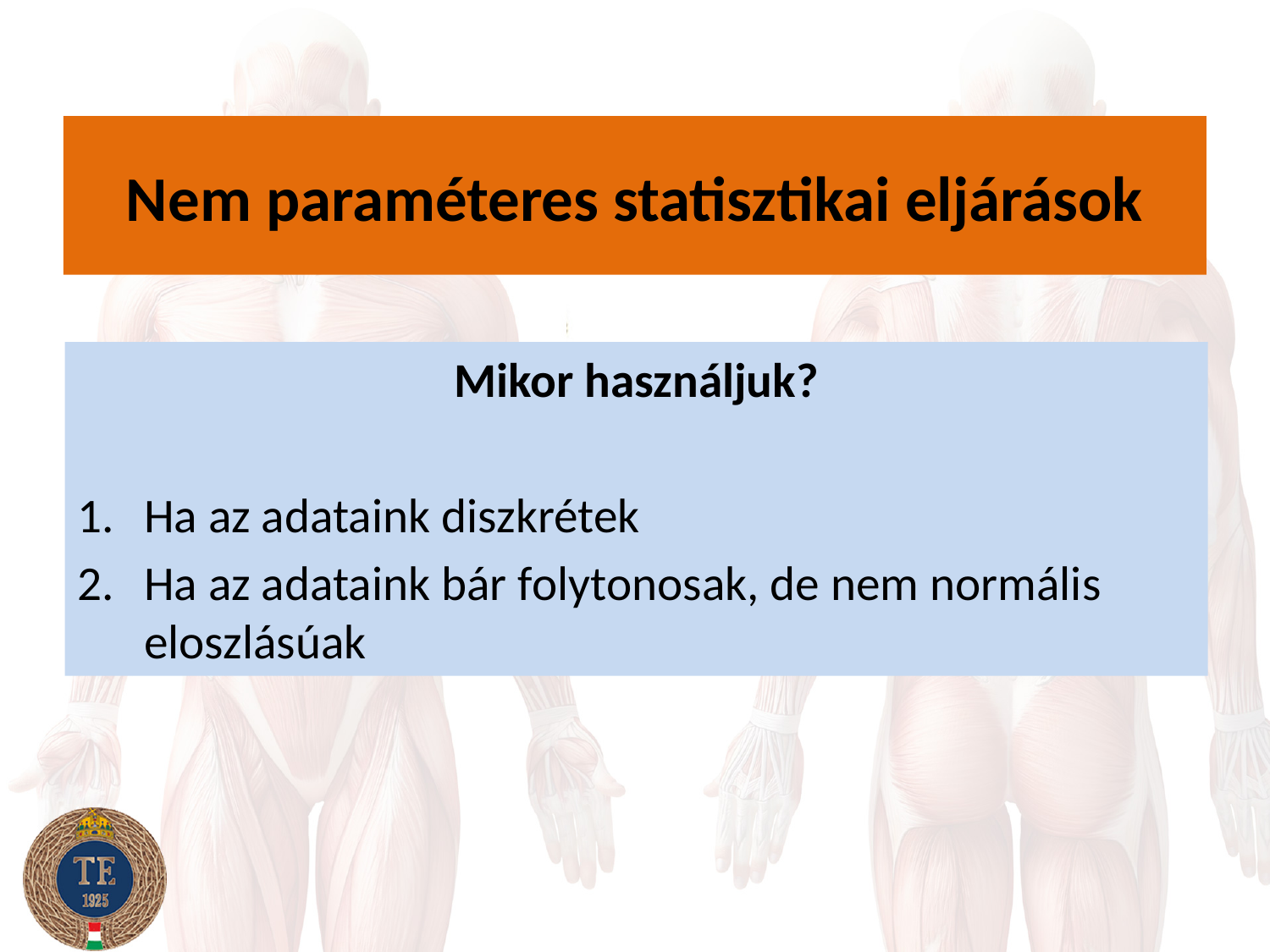

Nem paraméteres statisztikai eljárások
Mikor használjuk?

Ha az adataink diszkrétek
Ha az adataink bár folytonosak, de nem normális eloszlásúak